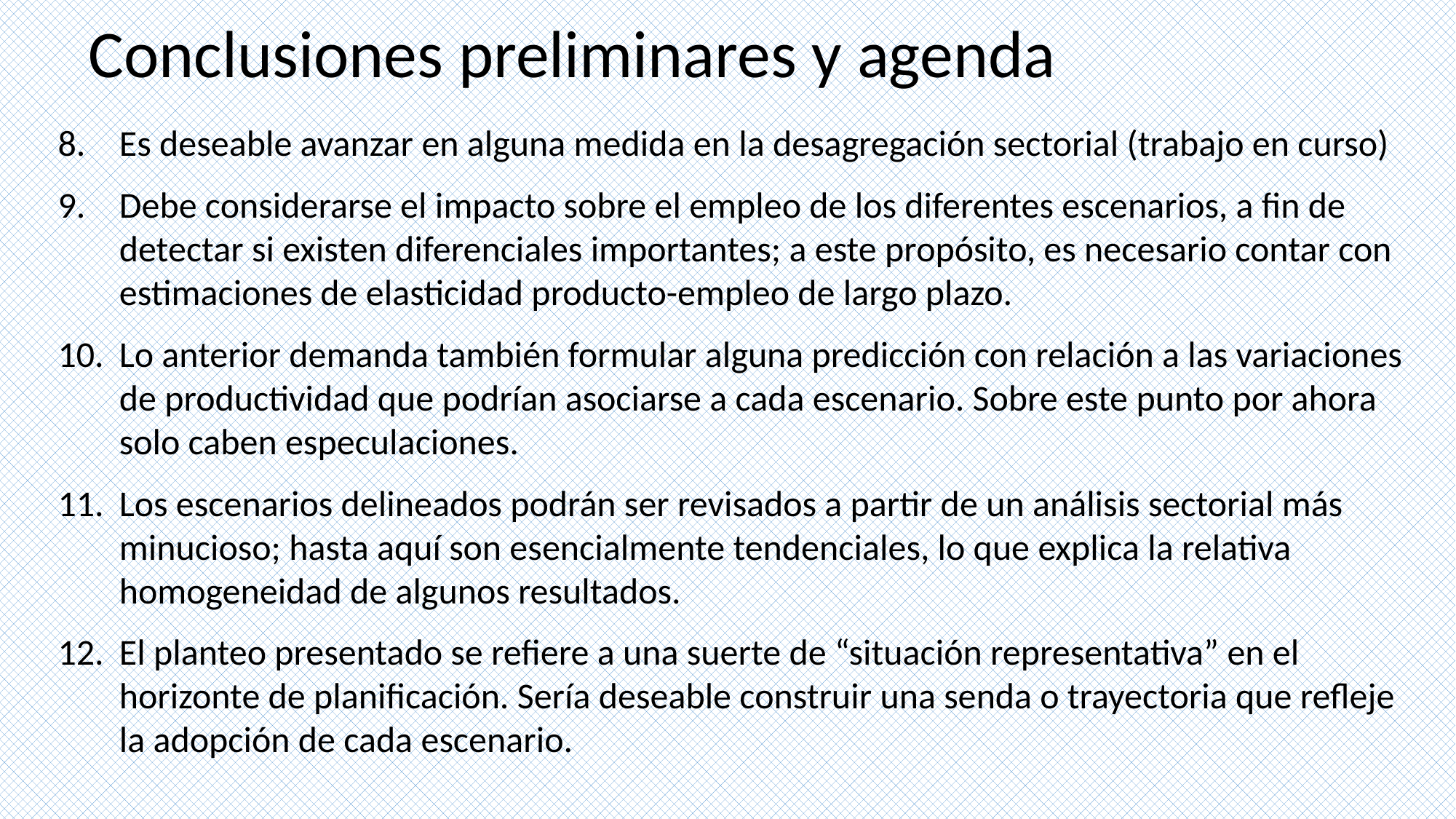

# Conclusiones preliminares y agenda
Es deseable avanzar en alguna medida en la desagregación sectorial (trabajo en curso)

Debe considerarse el impacto sobre el empleo de los diferentes escenarios, a fin de detectar si existen diferenciales importantes; a este propósito, es necesario contar con estimaciones de elasticidad producto-empleo de largo plazo.

Lo anterior demanda también formular alguna predicción con relación a las variaciones de productividad que podrían asociarse a cada escenario. Sobre este punto por ahora solo caben especulaciones.

Los escenarios delineados podrán ser revisados a partir de un análisis sectorial más minucioso; hasta aquí son esencialmente tendenciales, lo que explica la relativa homogeneidad de algunos resultados.

El planteo presentado se refiere a una suerte de “situación representativa” en el horizonte de planificación. Sería deseable construir una senda o trayectoria que refleje la adopción de cada escenario.